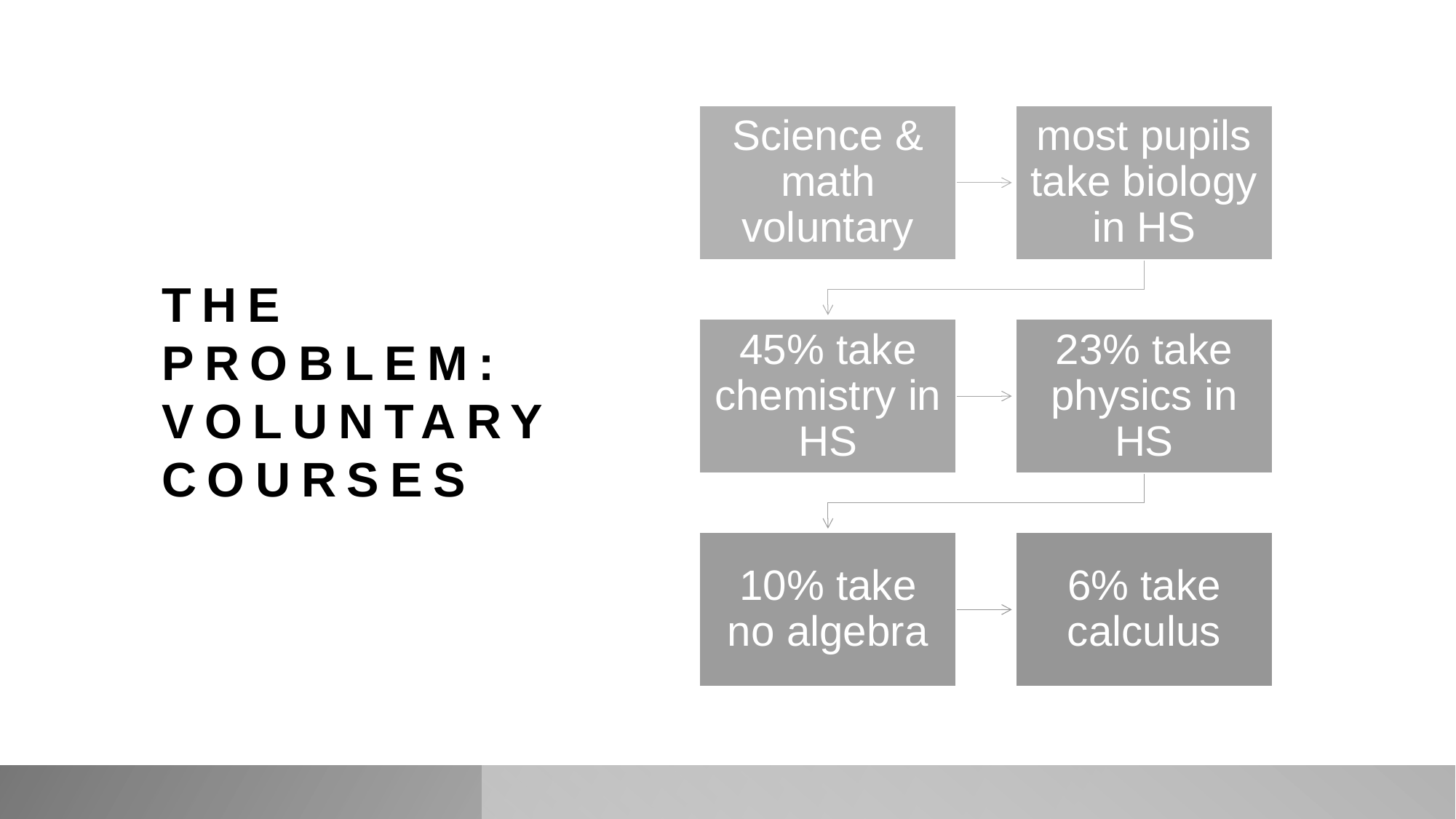

Science & math voluntary

most pupils take biology in HS

45% take chemistry in HS

23% take physics in HS

10% take no algebra
6% take calculus
# The problem: voluntary courses